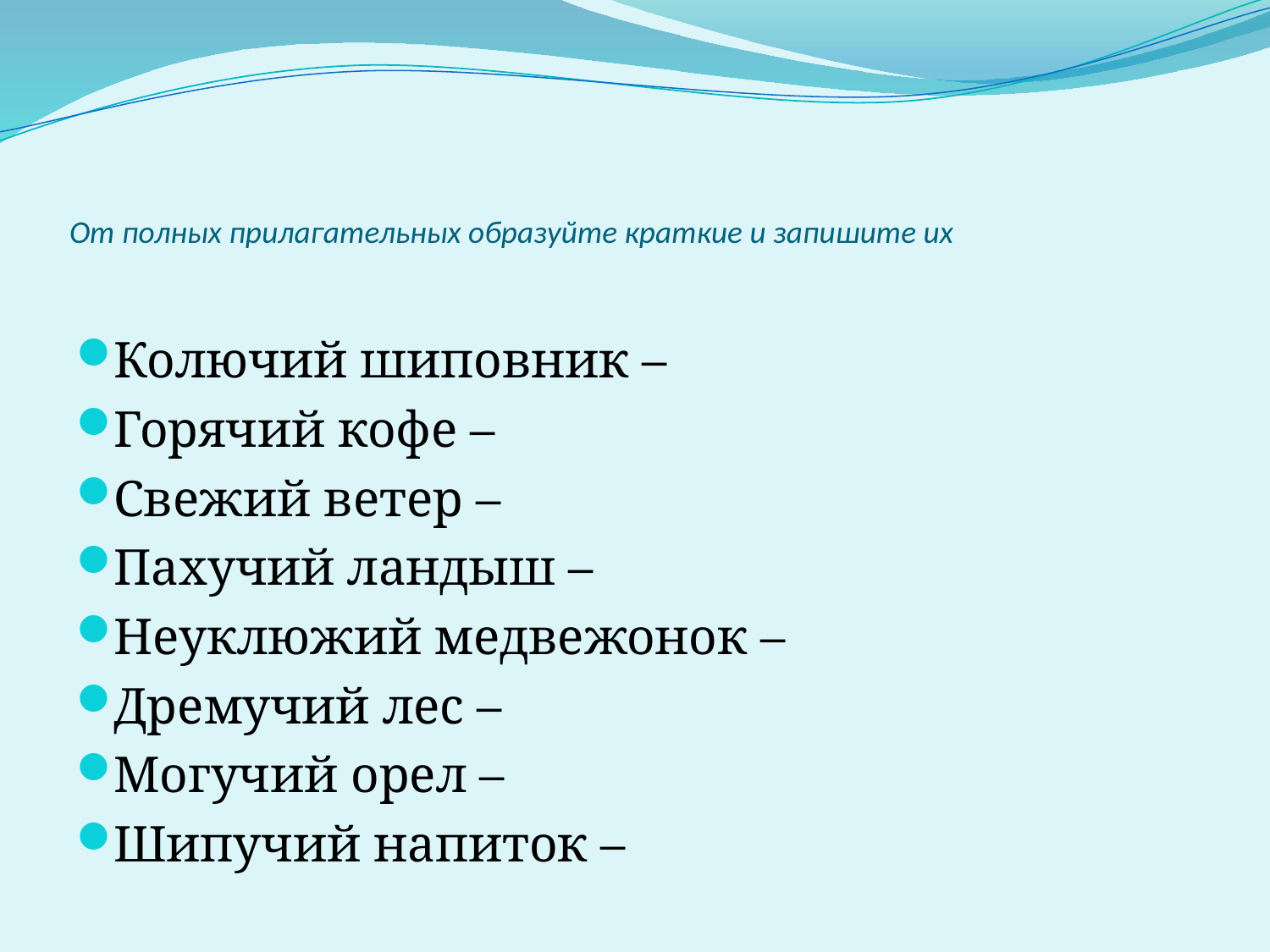

# От полных прилагательных образуйте краткие и запишите их

Колючий шиповник –
Горячий кофе –
Свежий ветер –
Пахучий ландыш –
Неуклюжий медвежонок –
Дремучий лес –
Могучий орел –
Шипучий напиток –